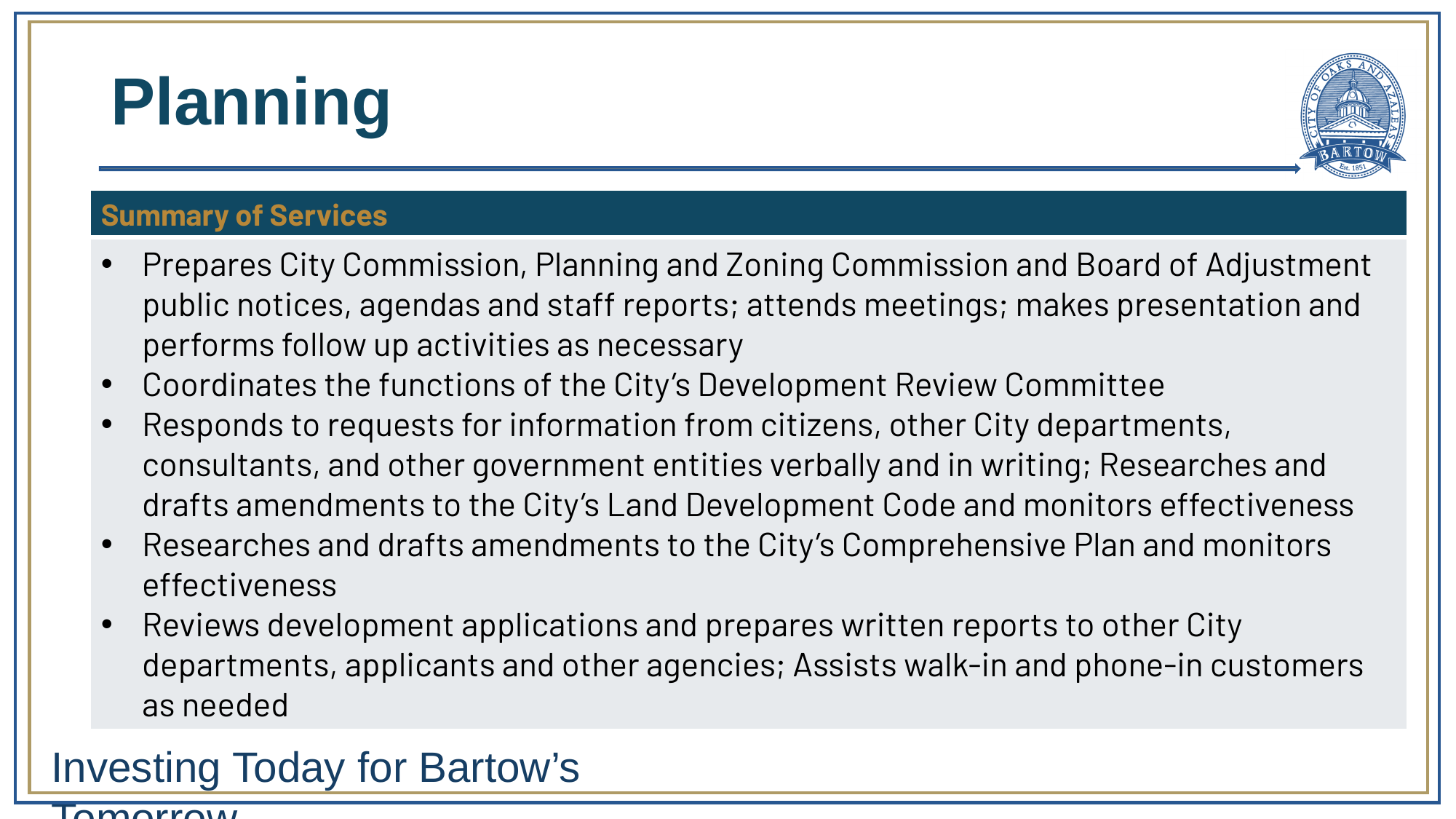

# Planning
| Summary of Services |
| --- |
| Prepares City Commission, Planning and Zoning Commission and Board of Adjustment public notices, agendas and staff reports; attends meetings; makes presentation and performs follow up activities as necessary Coordinates the functions of the City’s Development Review Committee Responds to requests for information from citizens, other City departments, consultants, and other government entities verbally and in writing; Researches and drafts amendments to the City’s Land Development Code and monitors effectiveness Researches and drafts amendments to the City’s Comprehensive Plan and monitors effectiveness Reviews development applications and prepares written reports to other City departments, applicants and other agencies; Assists walk-in and phone-in customers as needed |